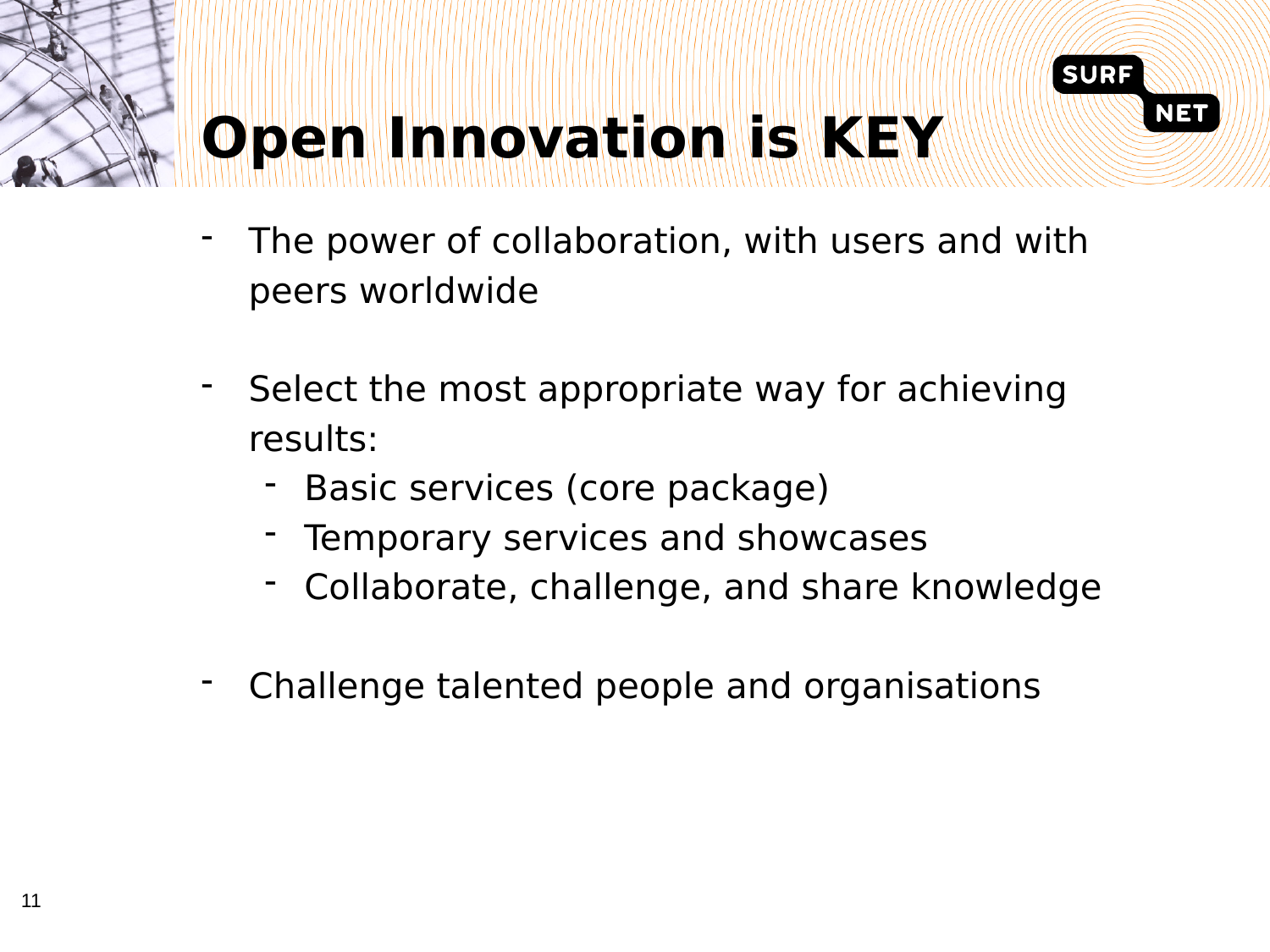

# Open Innovation is KEY
The power of collaboration, with users and with peers worldwide

Select the most appropriate way for achieving results:
Basic services (core package)
Temporary services and showcases
Collaborate, challenge, and share knowledge

Challenge talented people and organisations
11